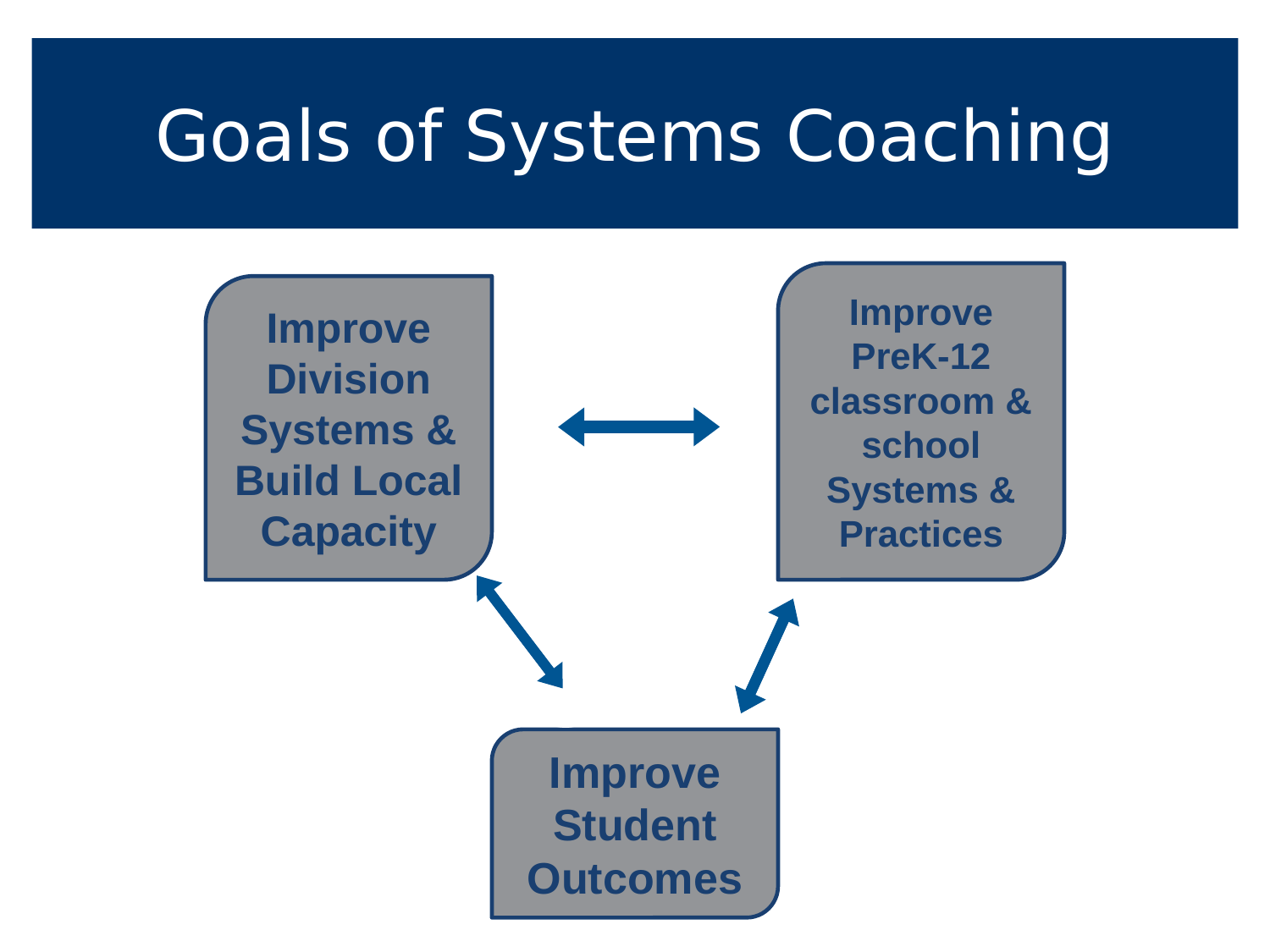

# Goals of Systems Coaching
Improve PreK-12 classroom & school Systems & Practices
Improve Division Systems & Build Local Capacity

Improve Student Outcomes